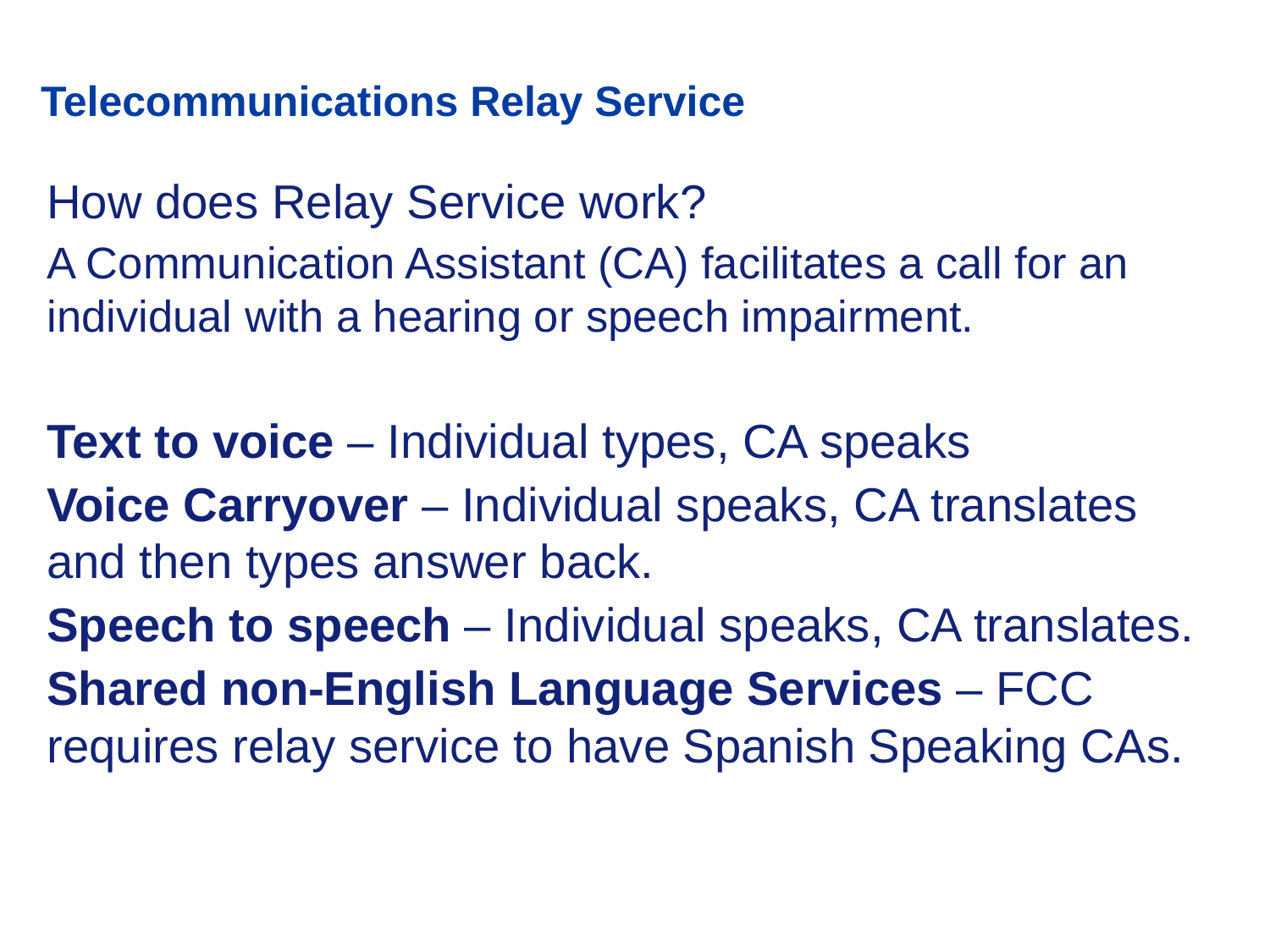

# Telecommunications Relay Service
How does Relay Service work?
A Communication Assistant (CA) facilitates a call for an individual with a hearing or speech impairment.

Text to voice – Individual types, CA speaks
Voice Carryover – Individual speaks, CA translates and then types answer back.
Speech to speech – Individual speaks, CA translates.
Shared non-English Language Services – FCC requires relay service to have Spanish Speaking CAs.

21